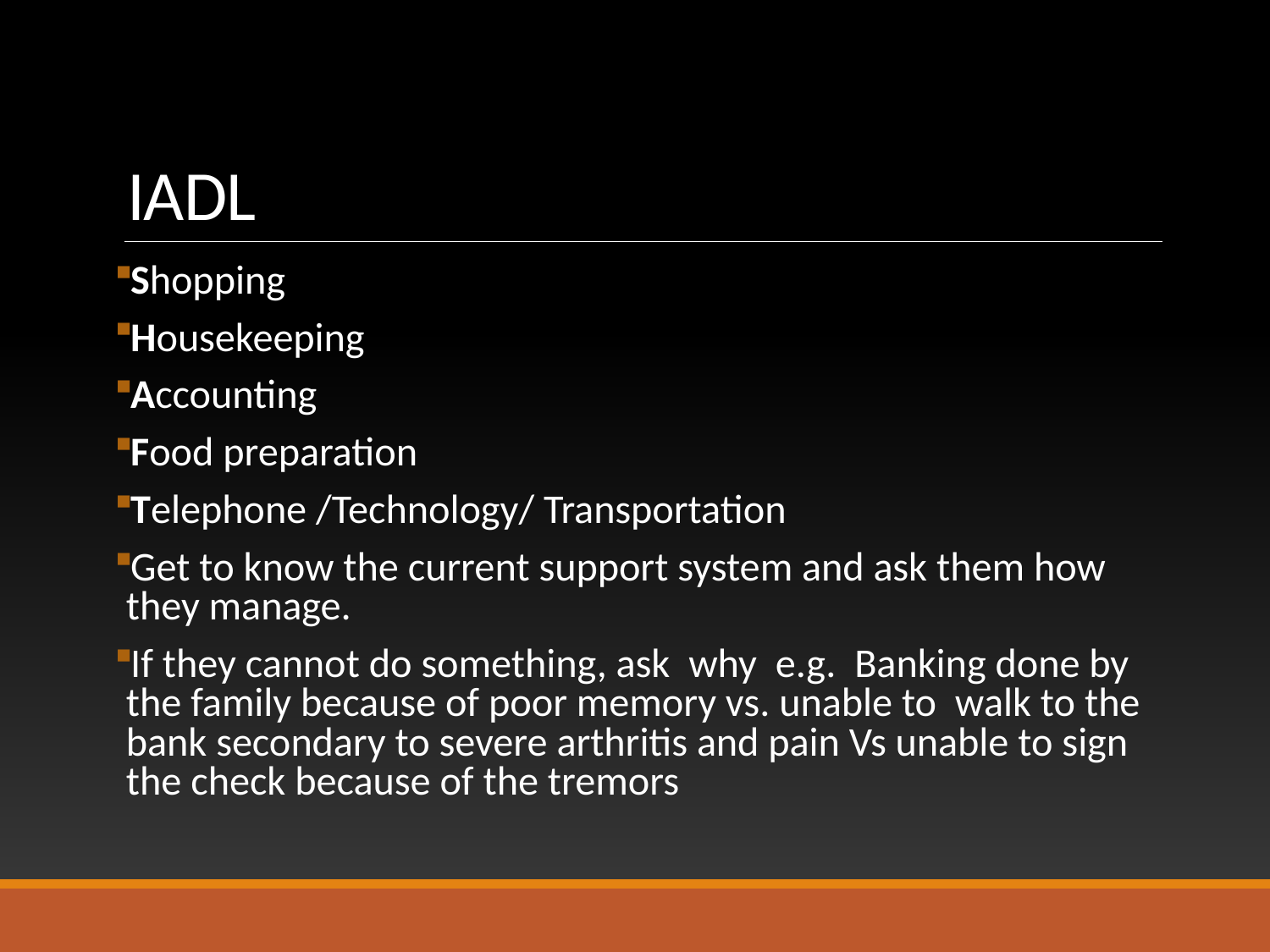

# IADL
Shopping
Housekeeping
Accounting
Food preparation
Telephone /Technology/ Transportation
Get to know the current support system and ask them how they manage.
If they cannot do something, ask  why  e.g.  Banking done by the family because of poor memory vs. unable to  walk to the bank secondary to severe arthritis and pain Vs unable to sign the check because of the tremors